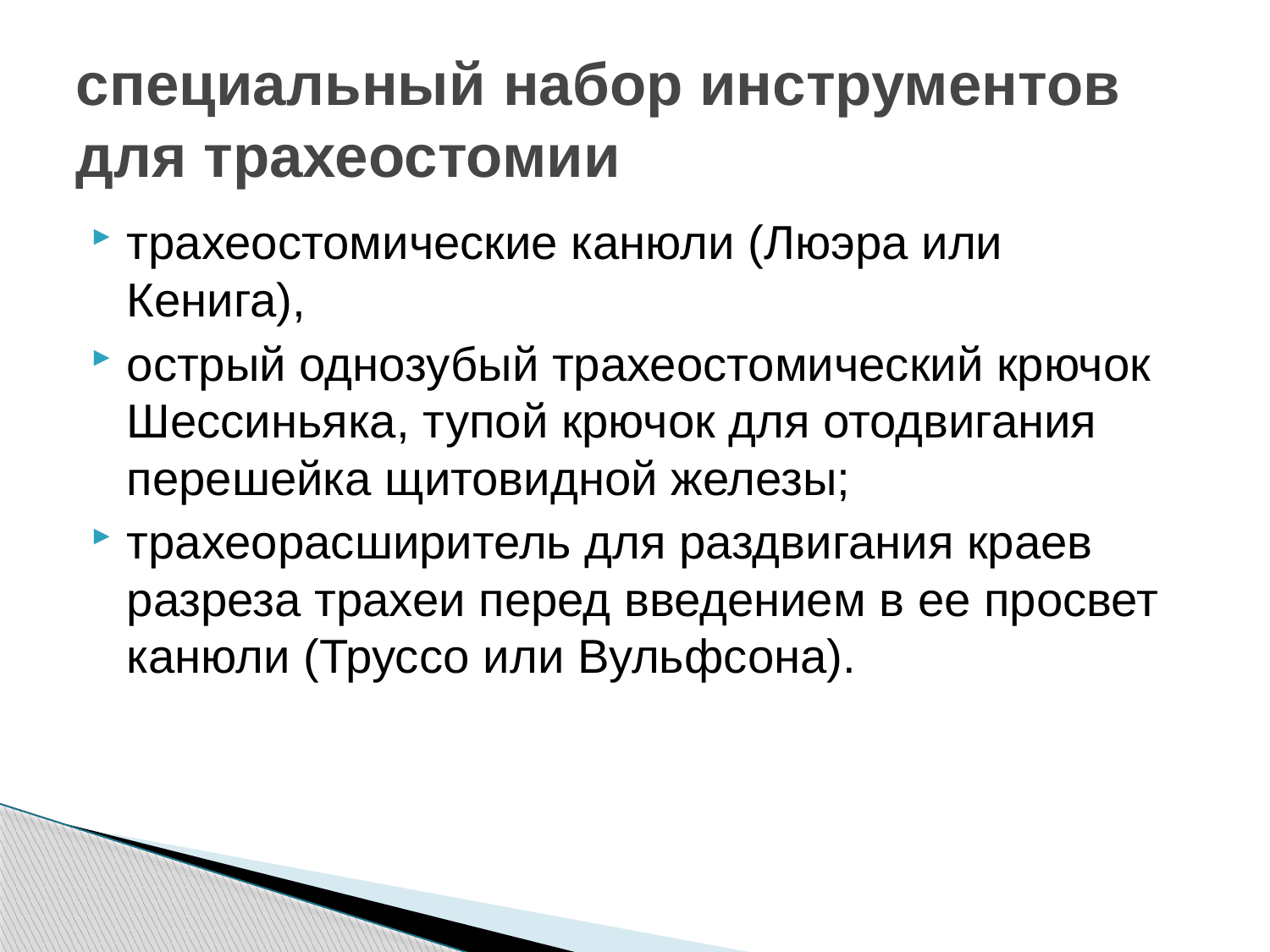

# специальный набор инструментов для трахеостомии
трахеостомические канюли (Люэра или Кенига),
острый однозубый трахеостомический крючок Шессиньяка, тупой крючок для отодвигания перешейка щитовидной железы;
трахеорасширитель для раздвигания краев разреза трахеи перед введением в ее просвет канюли (Труссо или Вульфсона).